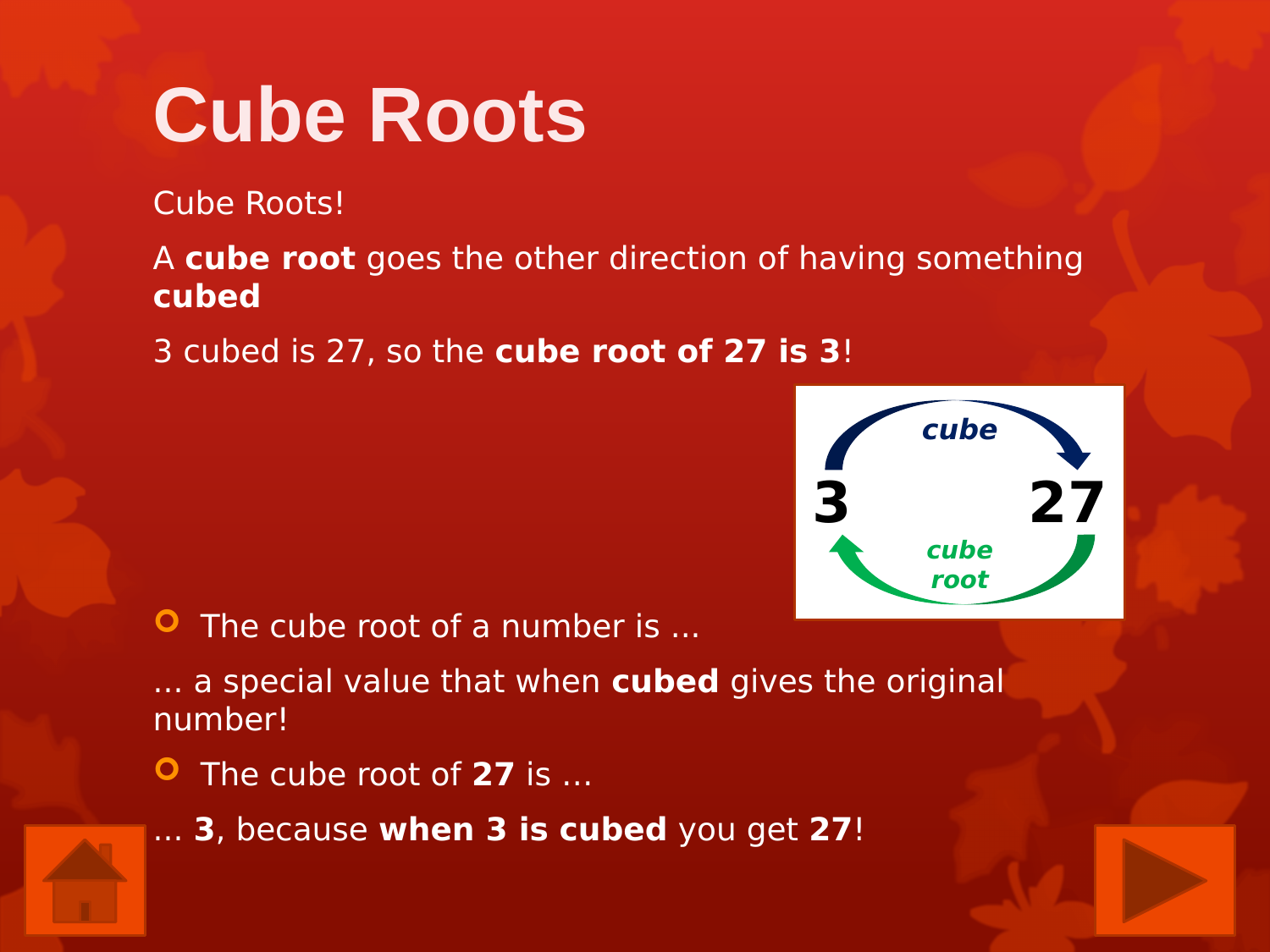

# Cube Roots
Cube Roots!
A cube root goes the other direction of having something cubed
3 cubed is 27, so the cube root of 27 is 3!

The cube root of a number is ...
... a special value that when cubed gives the original number!
The cube root of 27 is …
... 3, because when 3 is cubed you get 27!
cube
3         27
cube
root